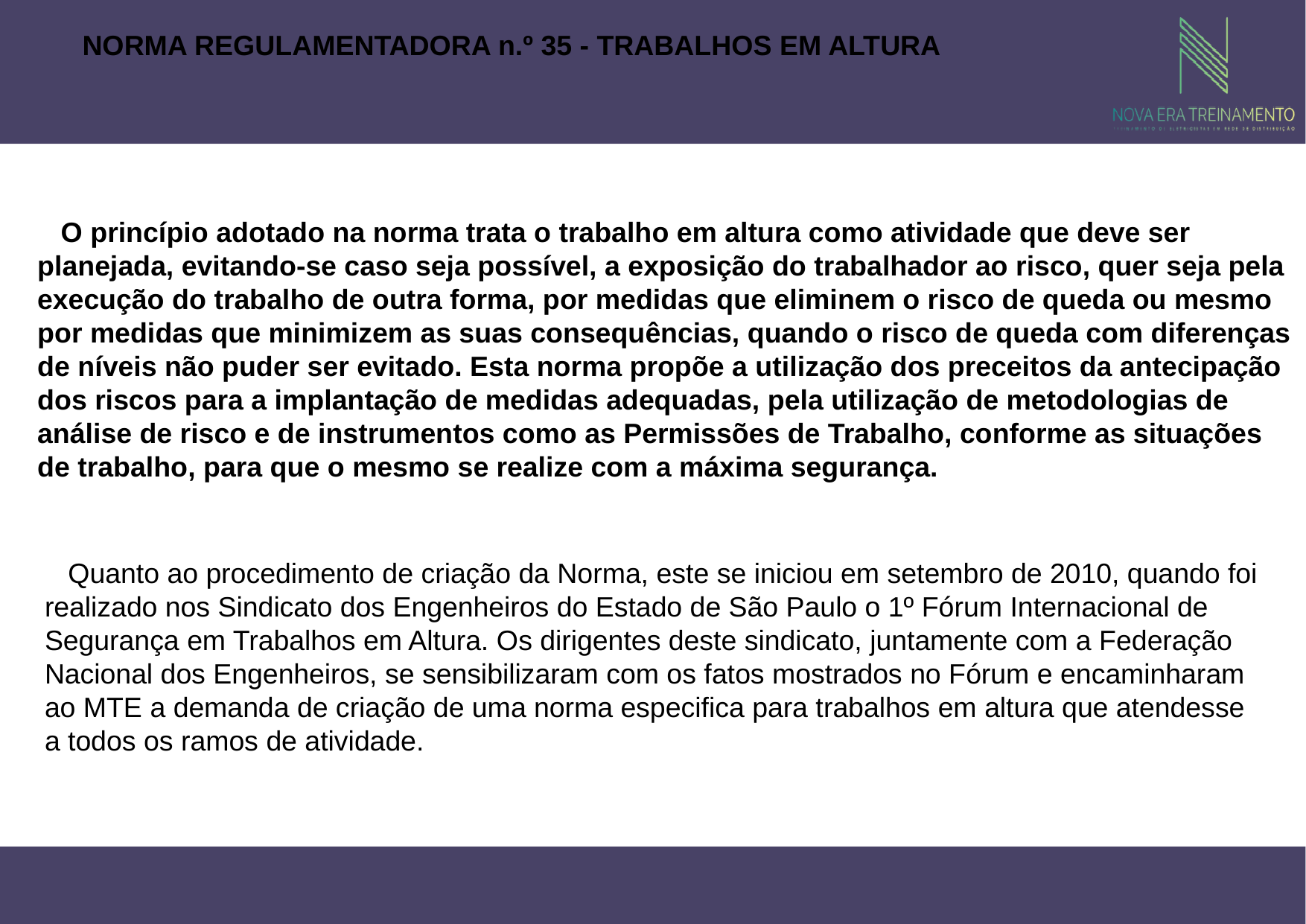

NORMA REGULAMENTADORA n.º 35 - TRABALHOS EM ALTURA
   O princípio adotado na norma trata o trabalho em altura como atividade que deve ser planejada, evitando-se caso seja possível, a exposição do trabalhador ao risco, quer seja pela execução do trabalho de outra forma, por medidas que eliminem o risco de queda ou mesmo por medidas que minimizem as suas consequências, quando o risco de queda com diferenças de níveis não puder ser evitado. Esta norma propõe a utilização dos preceitos da antecipação dos riscos para a implantação de medidas adequadas, pela utilização de metodologias de análise de risco e de instrumentos como as Permissões de Trabalho, conforme as situações de trabalho, para que o mesmo se realize com a máxima segurança.
   Quanto ao procedimento de criação da Norma, este se iniciou em setembro de 2010, quando foi realizado nos Sindicato dos Engenheiros do Estado de São Paulo o 1º Fórum Internacional de Segurança em Trabalhos em Altura. Os dirigentes deste sindicato, juntamente com a Federação Nacional dos Engenheiros, se sensibilizaram com os fatos mostrados no Fórum e encaminharam ao MTE a demanda de criação de uma norma especifica para trabalhos em altura que atendesse a todos os ramos de atividade.